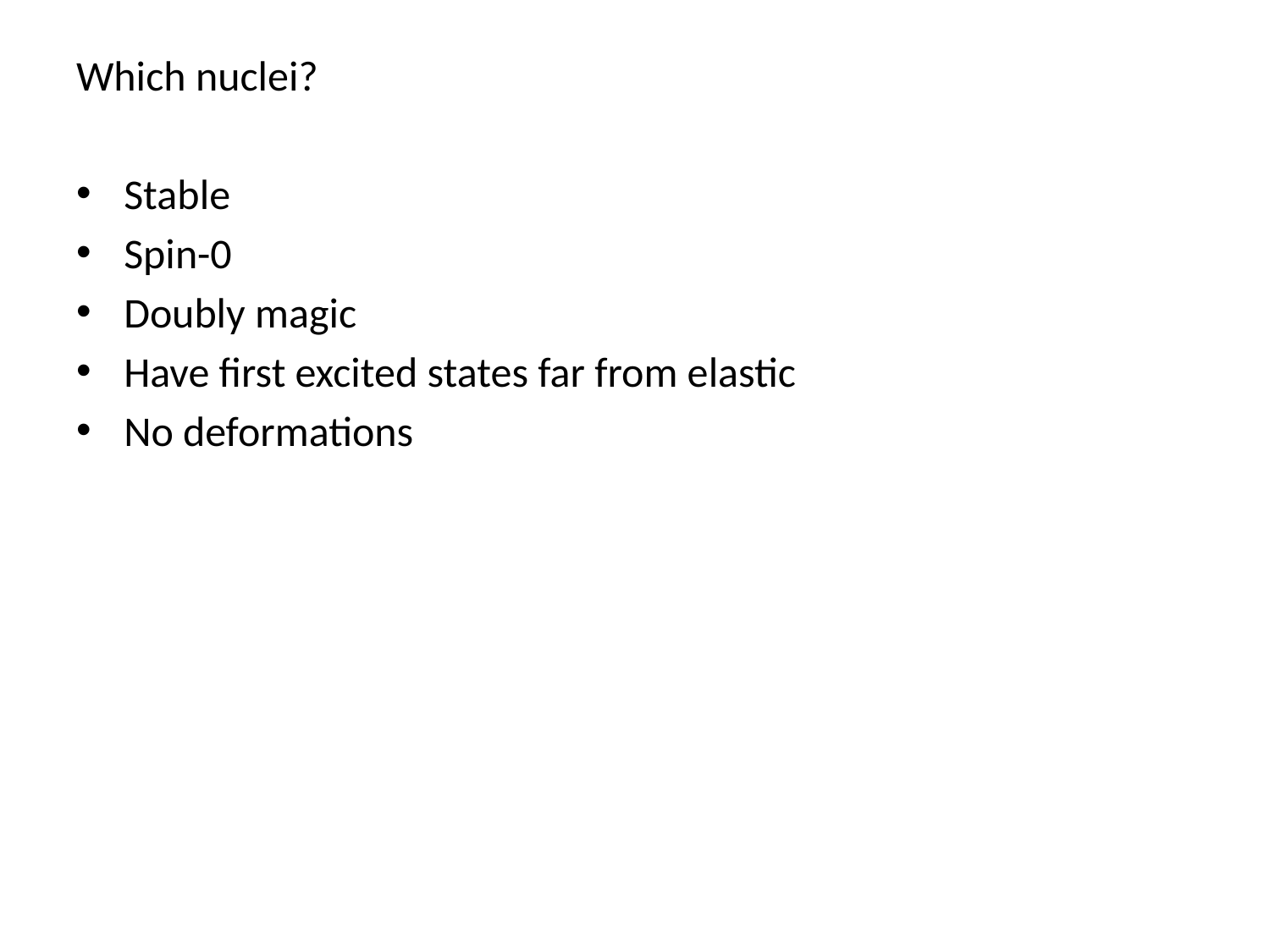

Which nuclei?

Stable
Spin-0
Doubly magic
Have first excited states far from elastic
No deformations